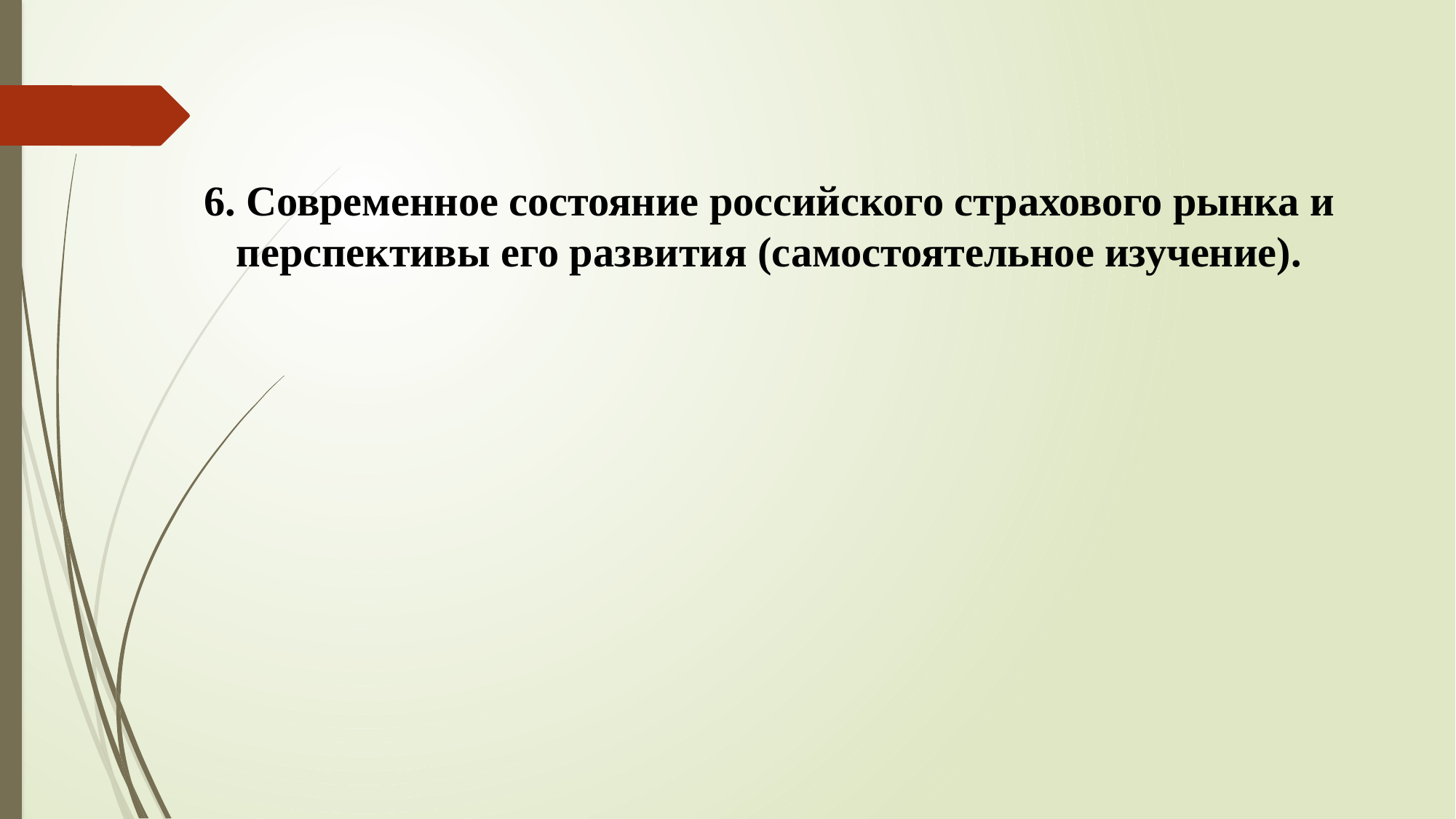

6. Современное состояние российского страхового рынка и перспективы его развития (самостоятельное изучение).